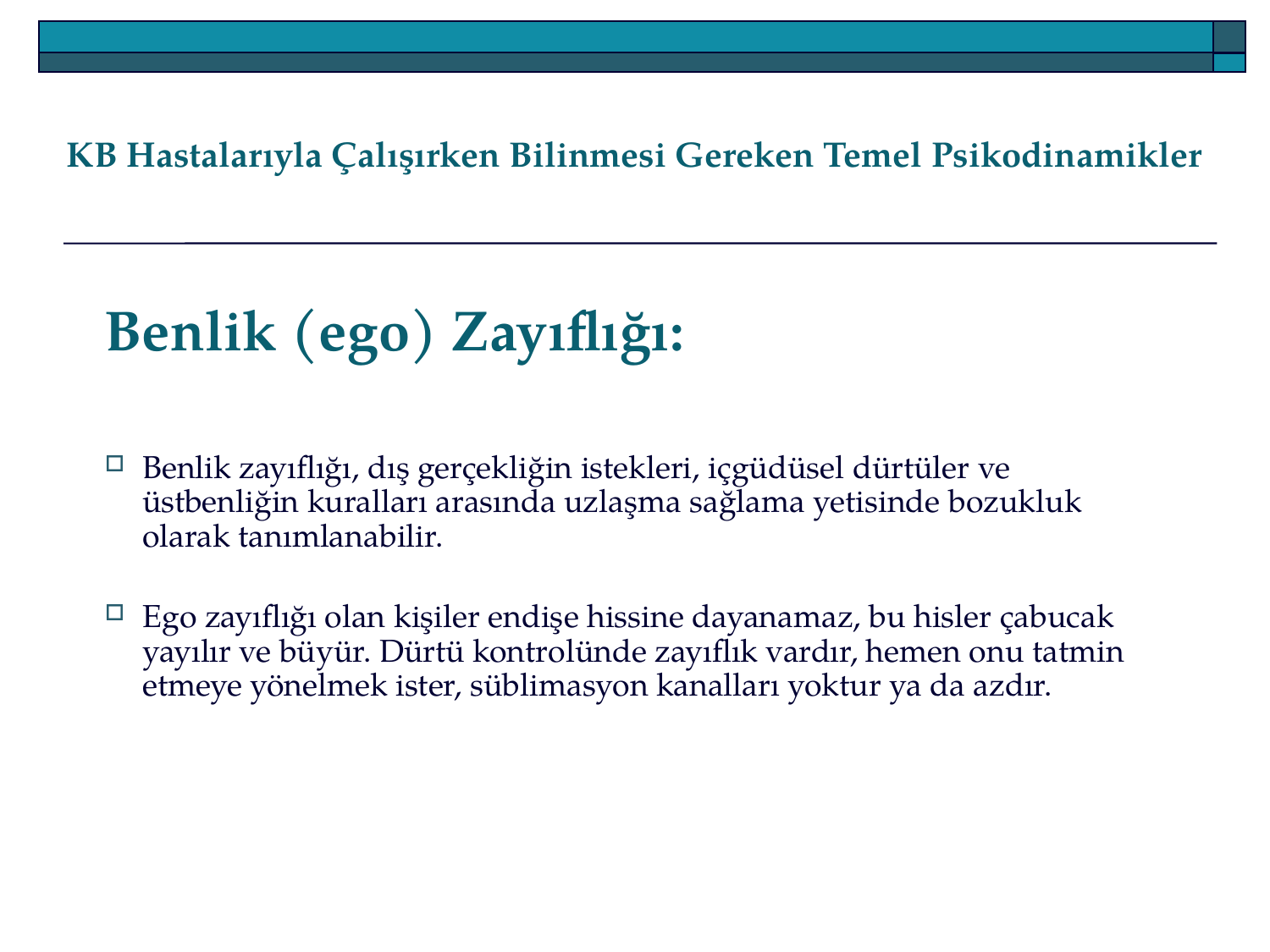

KB Hastalarıyla Çalışırken Bilinmesi Gereken Temel Psikodinamikler
Benlik (ego) Zayıflığı:

Benlik zayıflığı, dış gerçekliğin istekleri, içgüdüsel dürtüler ve üstbenliğin kuralları arasında uzlaşma sağlama yetisinde bozukluk olarak tanımlanabilir.

Ego zayıflığı olan kişiler endişe hissine dayanamaz, bu hisler çabucak yayılır ve büyür. Dürtü kontrolünde zayıflık vardır, hemen onu tatmin etmeye yönelmek ister, süblimasyon kanalları yoktur ya da azdır.